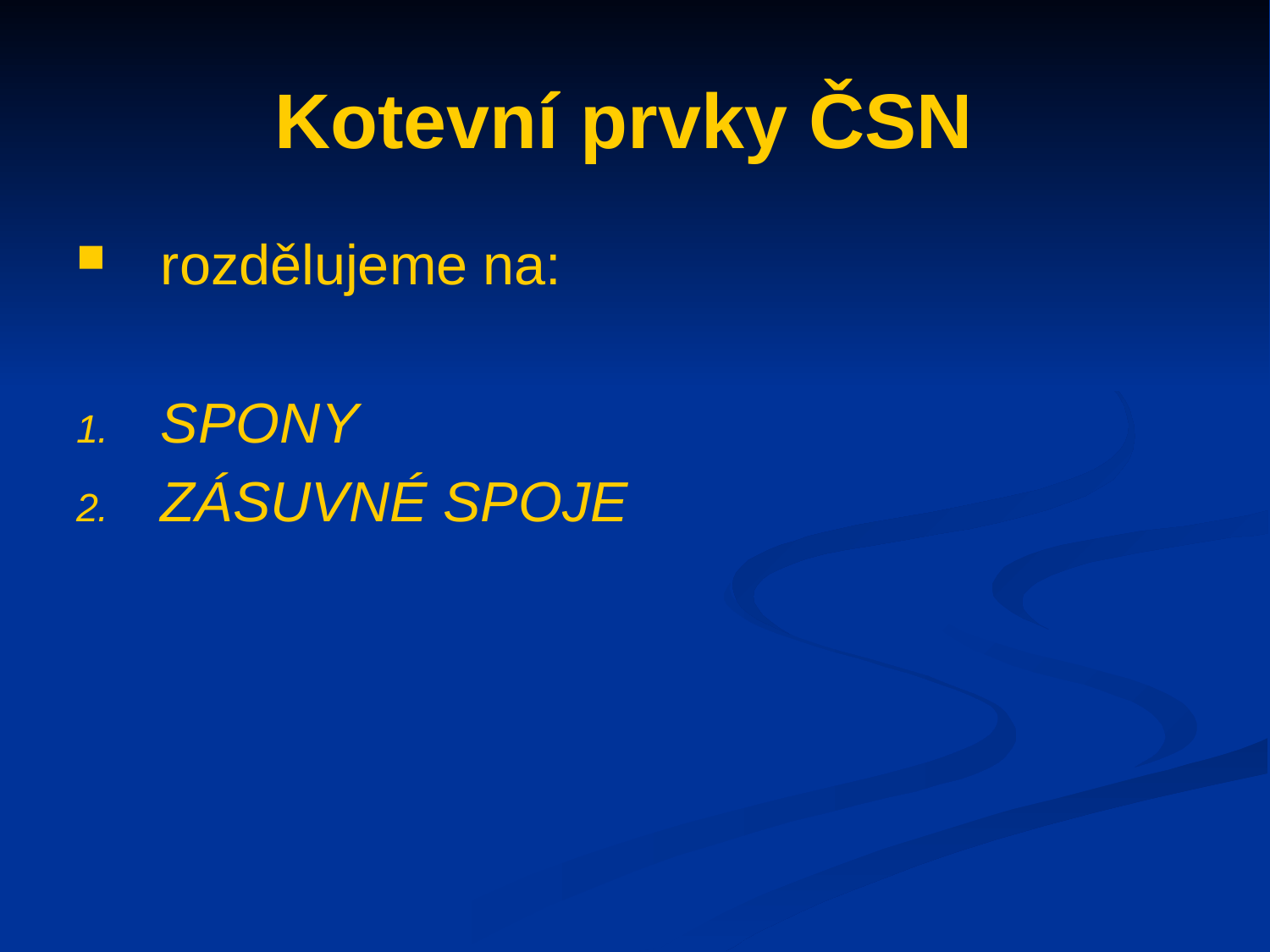

# Kotevní prvky ČSN
rozdělujeme na:

SPONY
ZÁSUVNÉ SPOJE